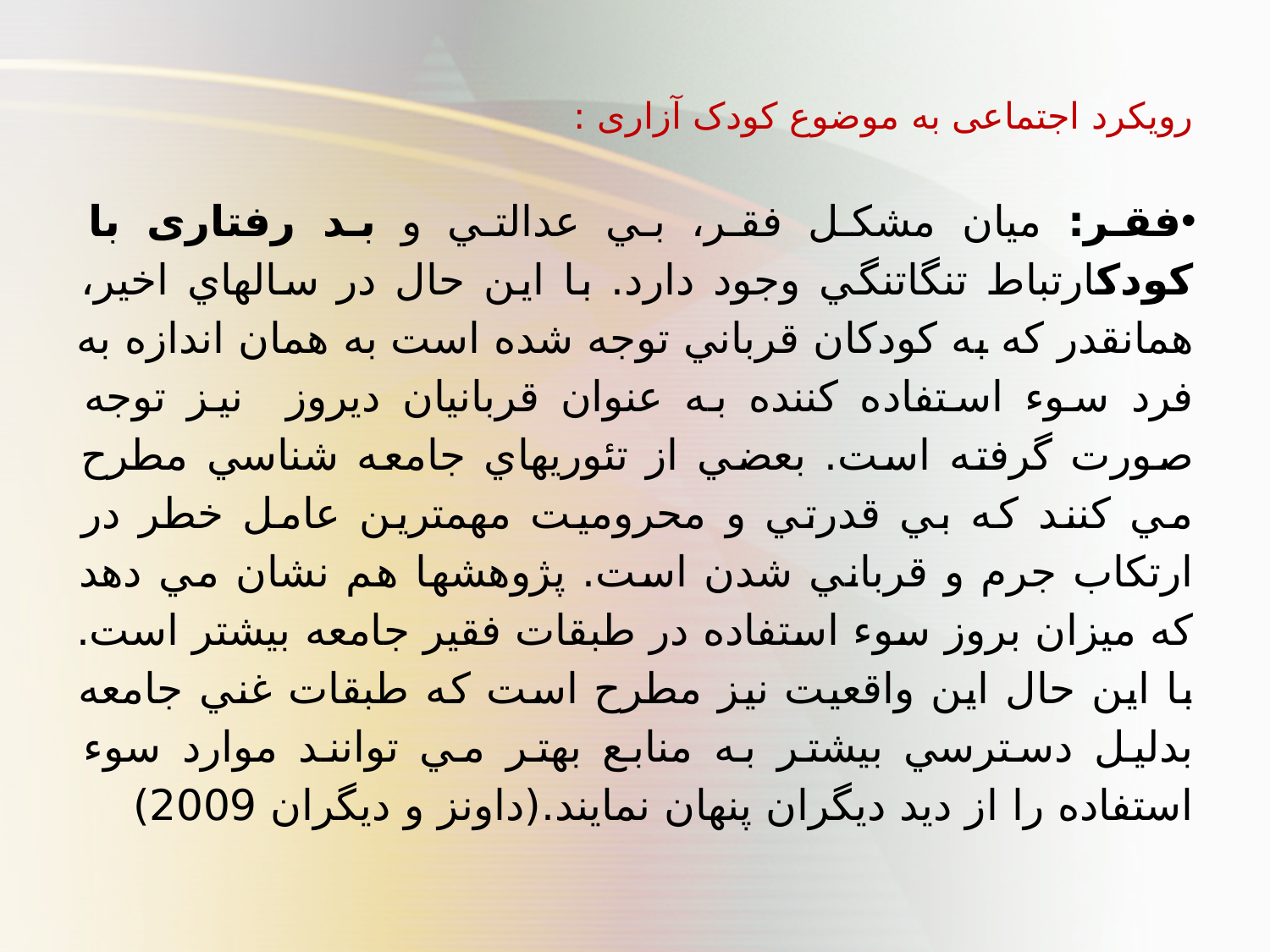

رویکرد اجتماعی به موضوع کودک آزاری :

فقر: ميان مشكل فقر، بي عدالتي و بد رفتاری با کودکارتباط تنگاتنگي وجود دارد. با اين حال در سالهاي اخير، همانقدر كه به كودكان قرباني توجه شده است به همان اندازه به فرد سوء استفاده كننده به عنوان قربانيان ديروز  نيز توجه صورت گرفته است. بعضي از تئوريهاي جامعه شناسي مطرح مي كنند كه بي قدرتي و محروميت مهمترين عامل خطر در ارتكاب جرم و قرباني شدن است. پژوهشها هم نشان مي دهد كه ميزان بروز سوء استفاده در طبقات فقير جامعه بيشتر است. با اين حال اين واقعيت نيز مطرح است كه طبقات غني جامعه بدليل دسترسي بيشتر به منابع بهتر مي توانند موارد سوء استفاده را از ديد ديگران پنهان نمايند.(داونز و ديگران 2009)